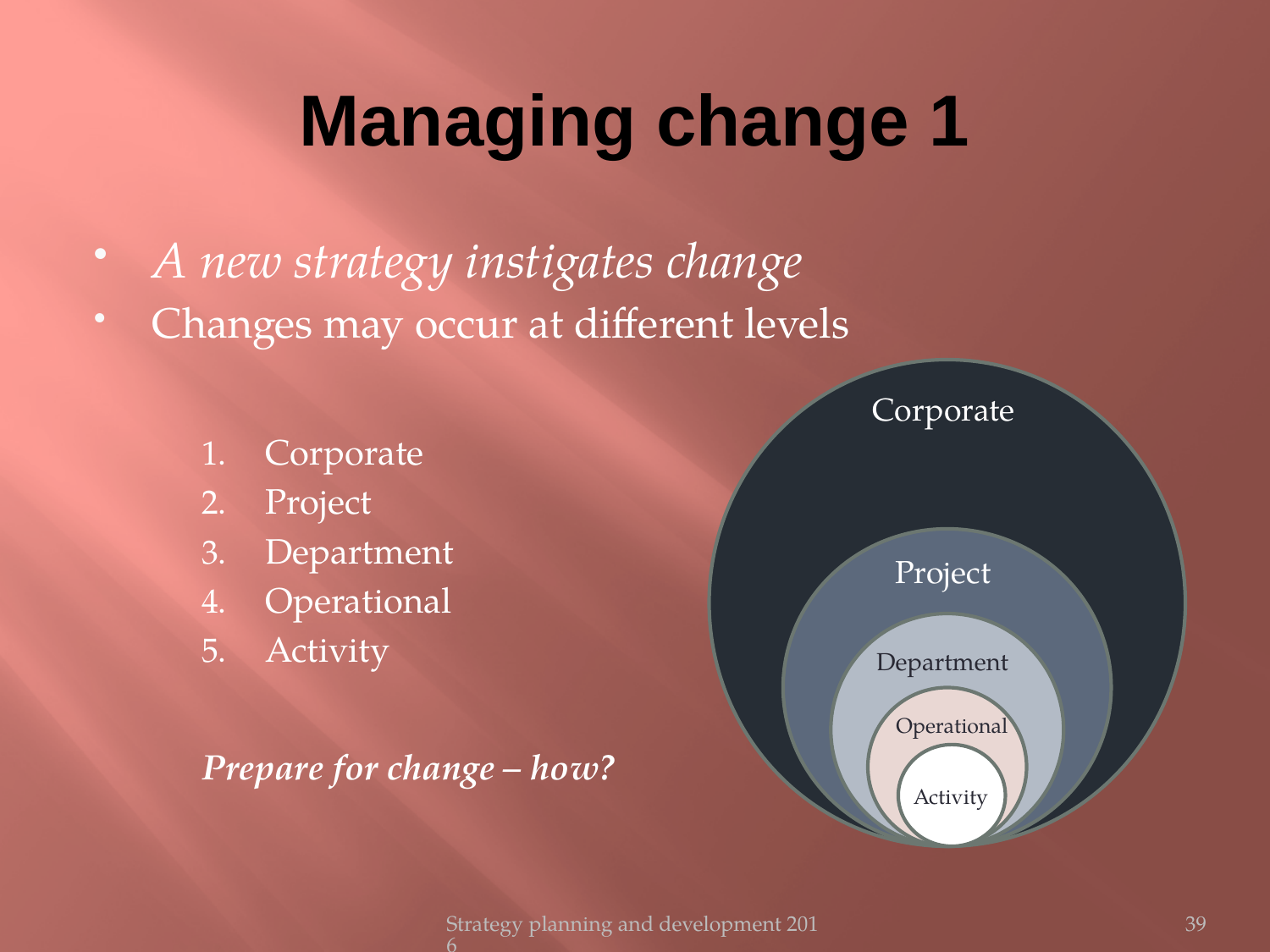

# Managing change 1
A new strategy instigates change
Changes may occur at different levels

Corporate
Project
Department
Operational
Activity

Prepare for change – how?

Corporate

Project

Department

Operational

Activity
Strategy planning and development 2016
39